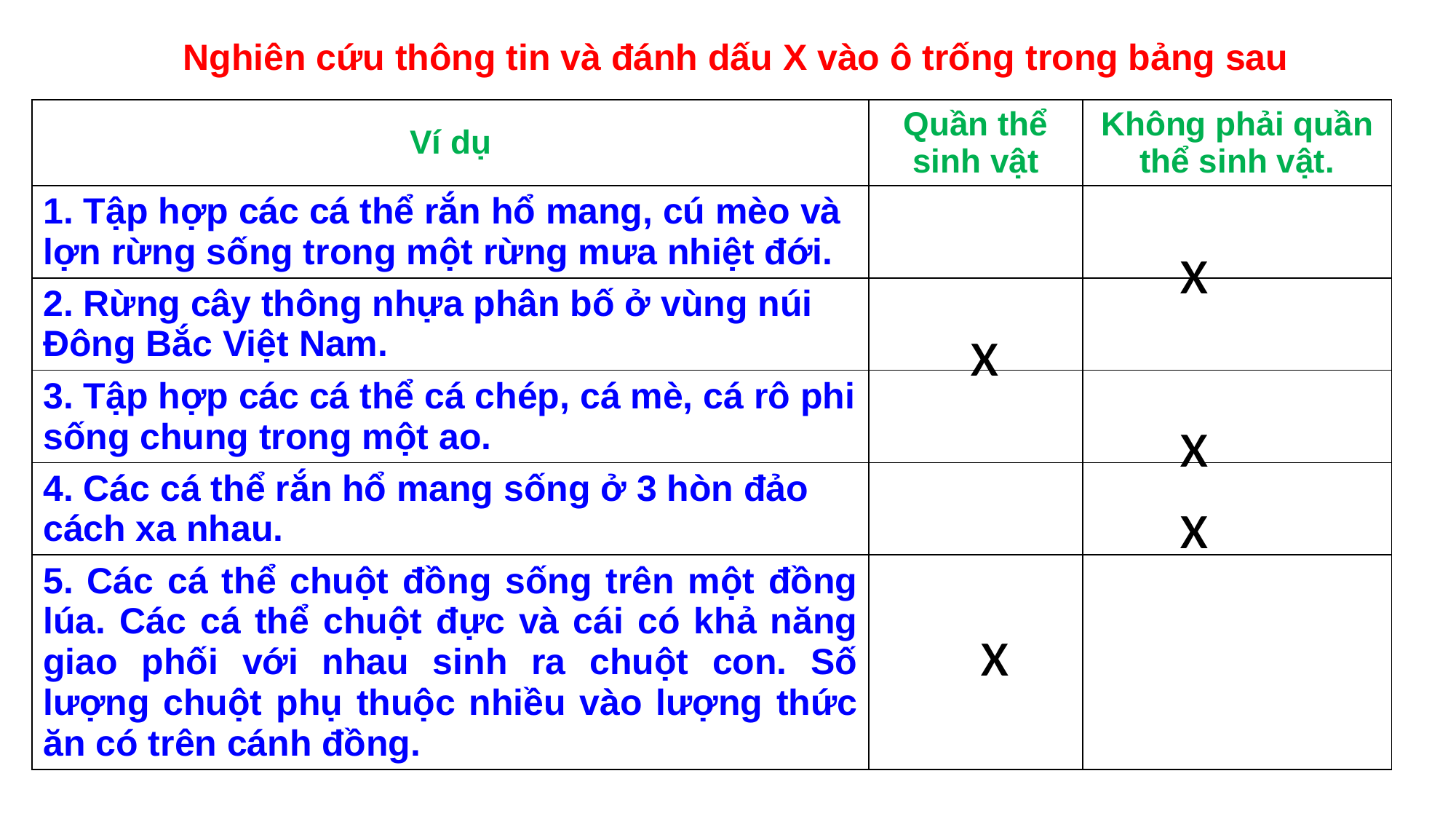

Nghiên cứu thông tin và đánh dấu X vào ô trống trong bảng sau
| Ví dụ | Quần thể sinh vật | Không phải quần thể sinh vật. |
| --- | --- | --- |
| 1. Tập hợp các cá thể rắn hổ mang, cú mèo và lợn rừng sống trong một rừng mưa nhiệt đới. |  |  |
| 2. Rừng cây thông nhựa phân bố ở vùng núi Đông Bắc Việt Nam. |  |  |
| 3. Tập hợp các cá thể cá chép, cá mè, cá rô phi sống chung trong một ao. |  |  |
| 4. Các cá thể rắn hổ mang sống ở 3 hòn đảo cách xa nhau. |  |  |
| 5. Các cá thể chuột đồng sống trên một đồng lúa. Các cá thể chuột đực và cái có khả năng giao phối với nhau sinh ra chuột con. Số lượng chuột phụ thuộc nhiều vào lượng thức ăn có trên cánh đồng. |  |  |
x

x
x
x
x